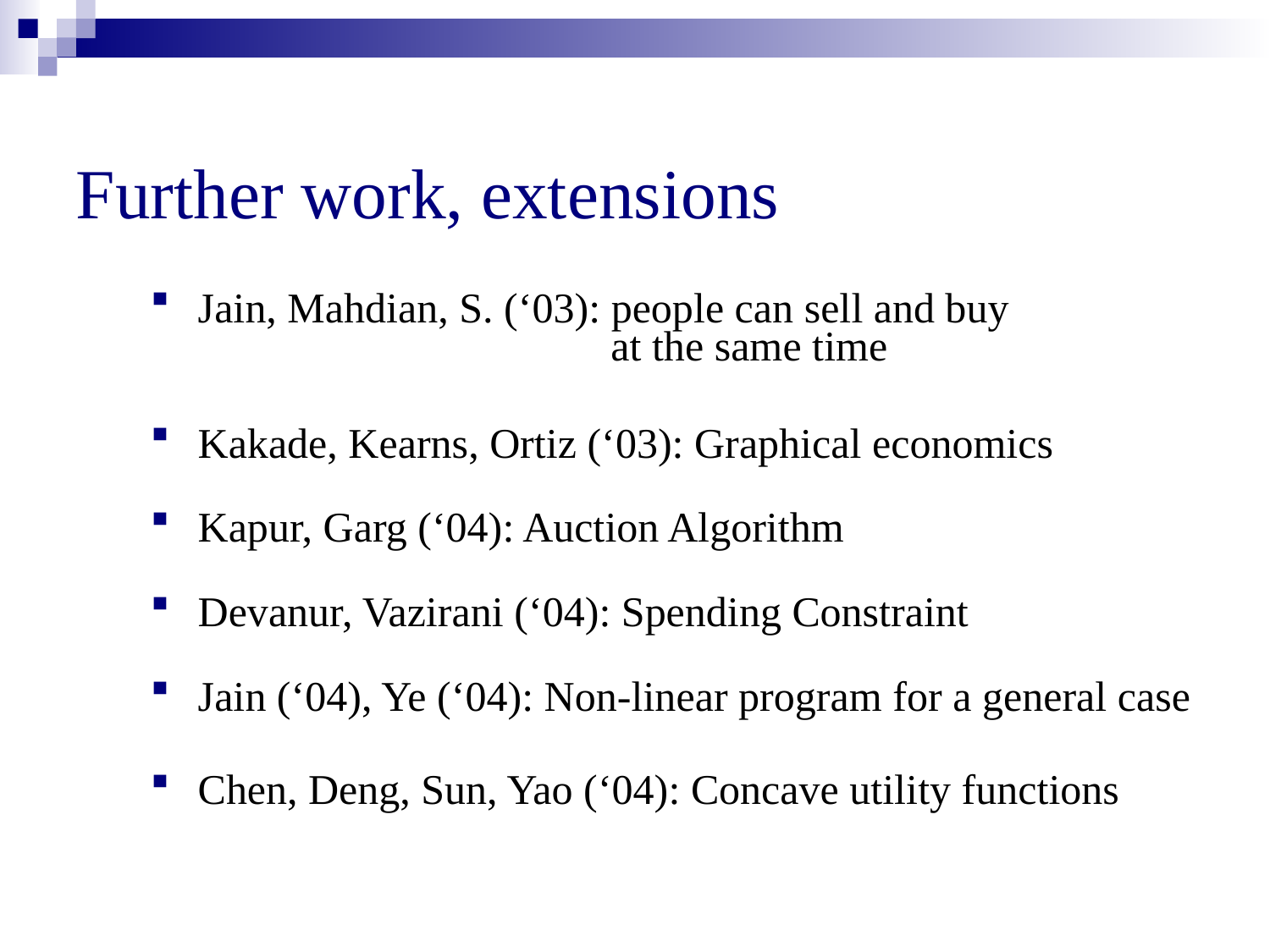

Further work, extensions
Jain, Mahdian, S. (‘03): people can sell and buy
                                       at the same time
Kakade, Kearns, Ortiz (‘03): Graphical economics
Kapur, Garg (‘04): Auction Algorithm
Devanur, Vazirani (‘04): Spending Constraint
Jain (‘04), Ye (‘04): Non-linear program for a general case

Chen, Deng, Sun, Yao (‘04): Concave utility functions